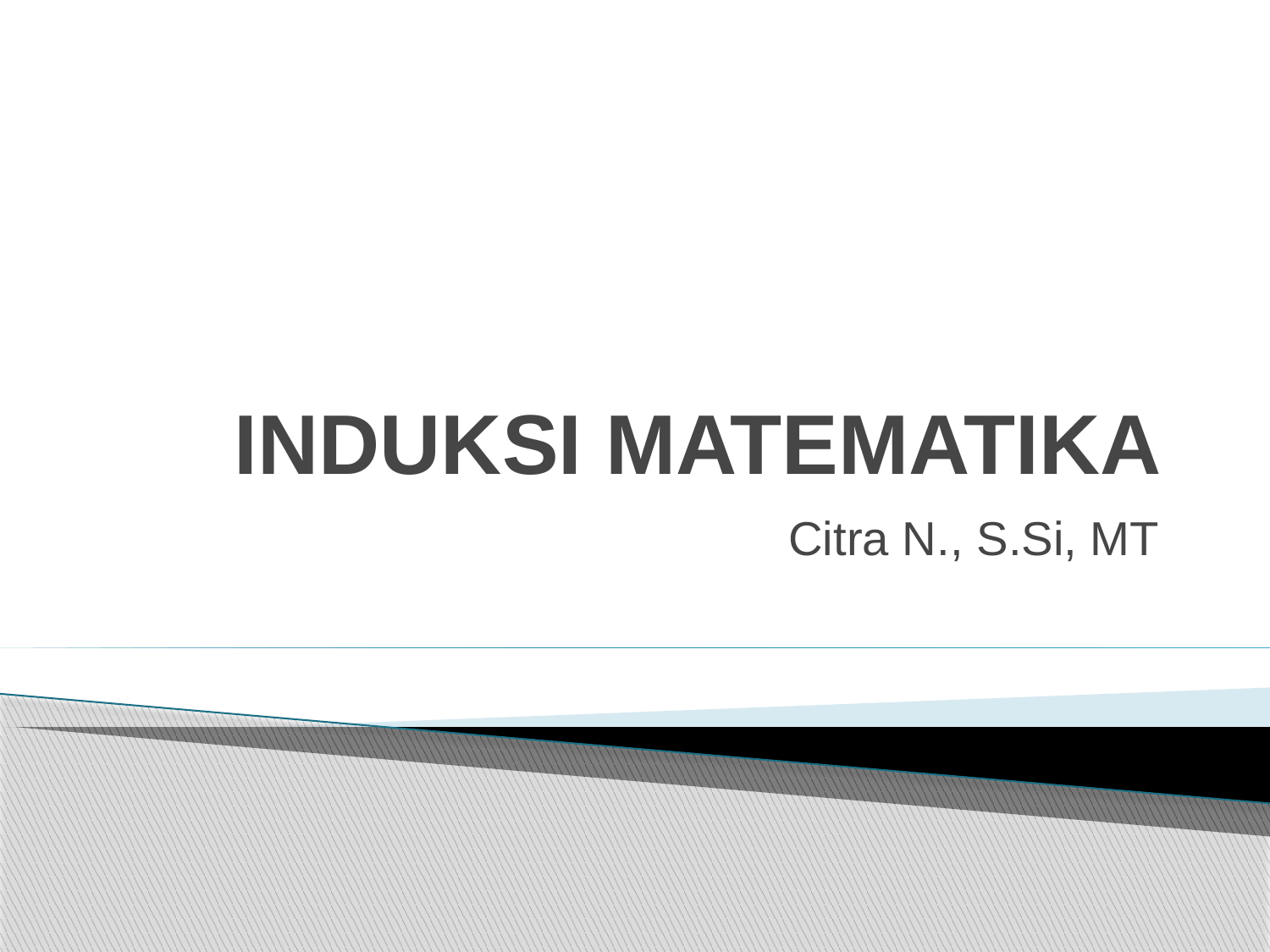

# INDUKSI MATEMATIKA
Citra N., S.Si, MT